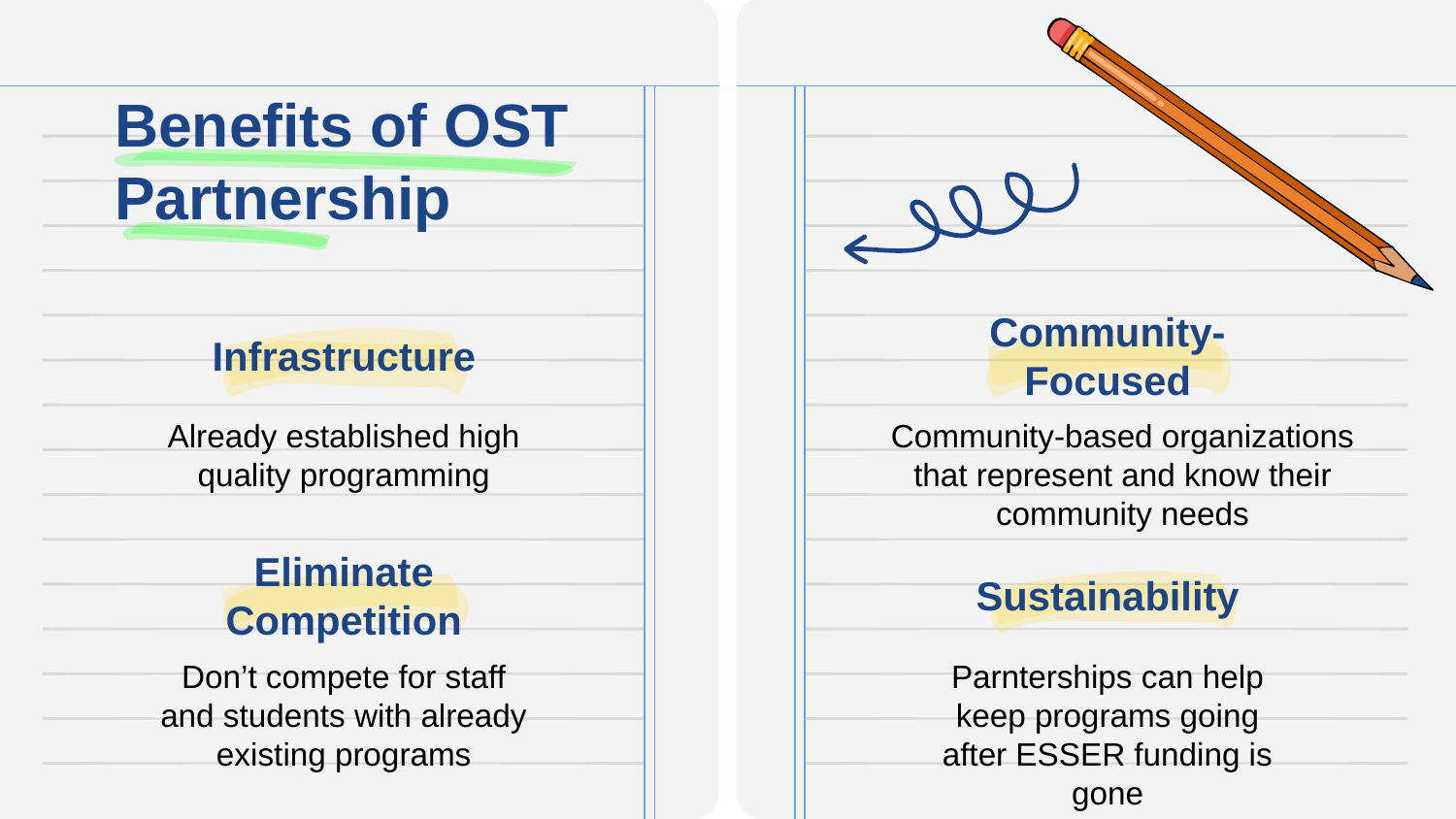

# Benefits of OST Partnership

Infrastructure
Community-Focused
Already established high quality programming
Community-based organizations that represent and know their community needs

Eliminate Competition
Sustainability
Don’t compete for staff and students with already existing programs
Parnterships can help keep programs going after ESSER funding is gone